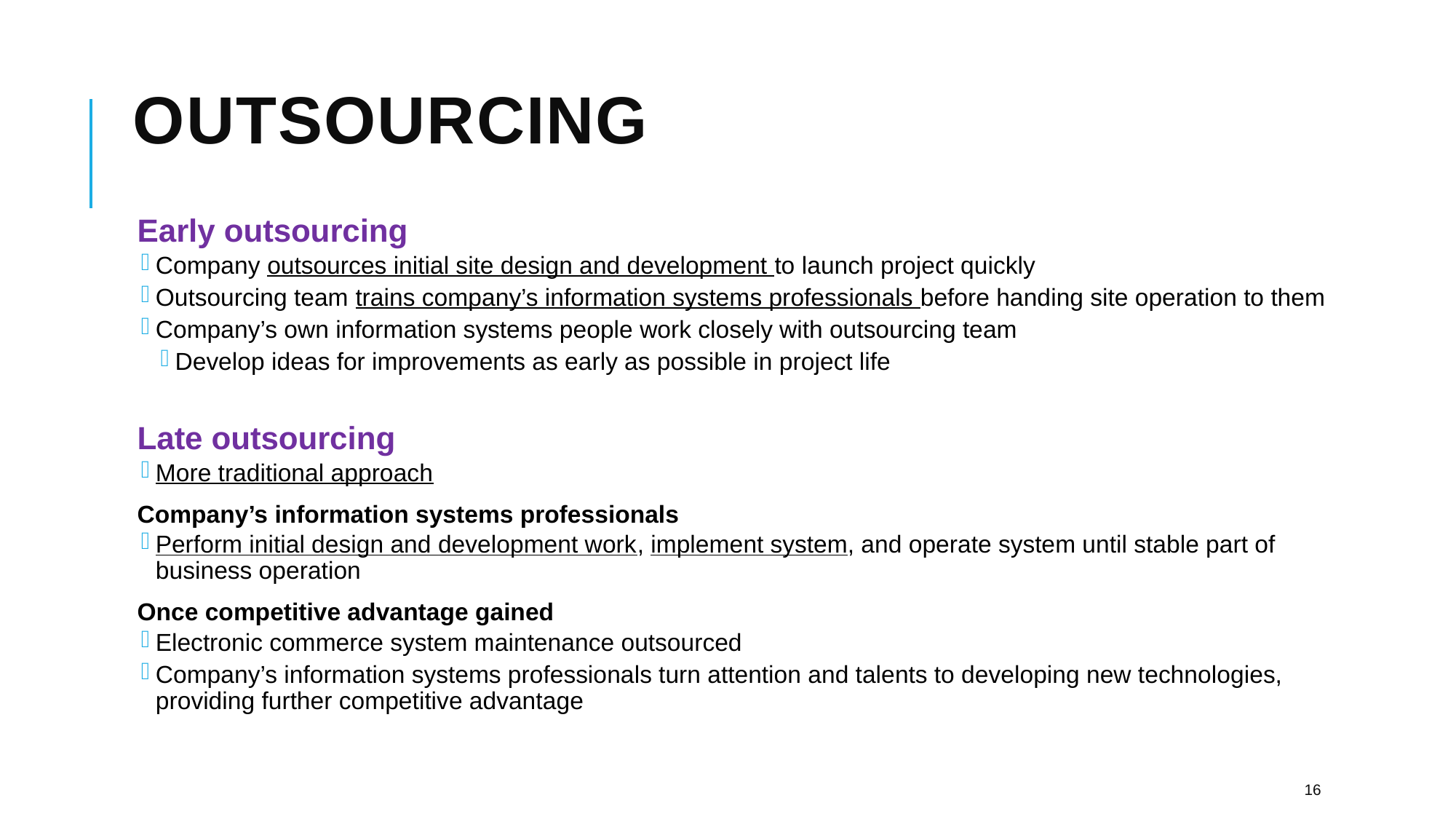

# Outsourcing
Early outsourcing
Company outsources initial site design and development to launch project quickly
Outsourcing team trains company’s information systems professionals before handing site operation to them
Company’s own information systems people work closely with outsourcing team
Develop ideas for improvements as early as possible in project life

Late outsourcing
More traditional approach
Company’s information systems professionals
Perform initial design and development work, implement system, and operate system until stable part of business operation
Once competitive advantage gained
Electronic commerce system maintenance outsourced
Company’s information systems professionals turn attention and talents to developing new technologies, providing further competitive advantage

16